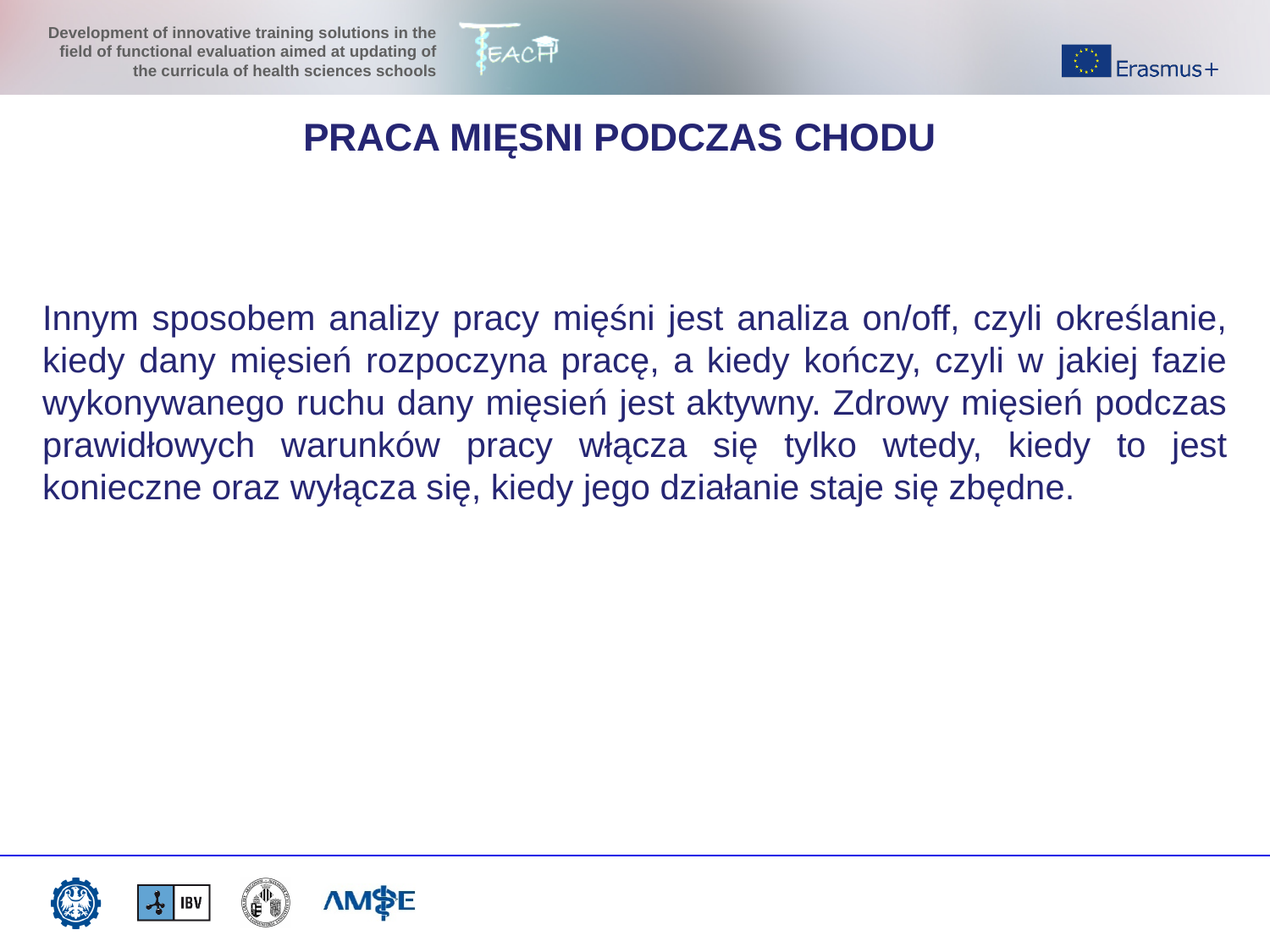

PRACA MIĘSNI PODCZAS CHODU
Innym sposobem analizy pracy mięśni jest analiza on/off, czyli określanie, kiedy dany mięsień rozpoczyna pracę, a kiedy kończy, czyli w jakiej fazie wykonywanego ruchu dany mięsień jest aktywny. Zdrowy mięsień podczas prawidłowych warunków pracy włącza się tylko wtedy, kiedy to jest konieczne oraz wyłącza się, kiedy jego działanie staje się zbędne.